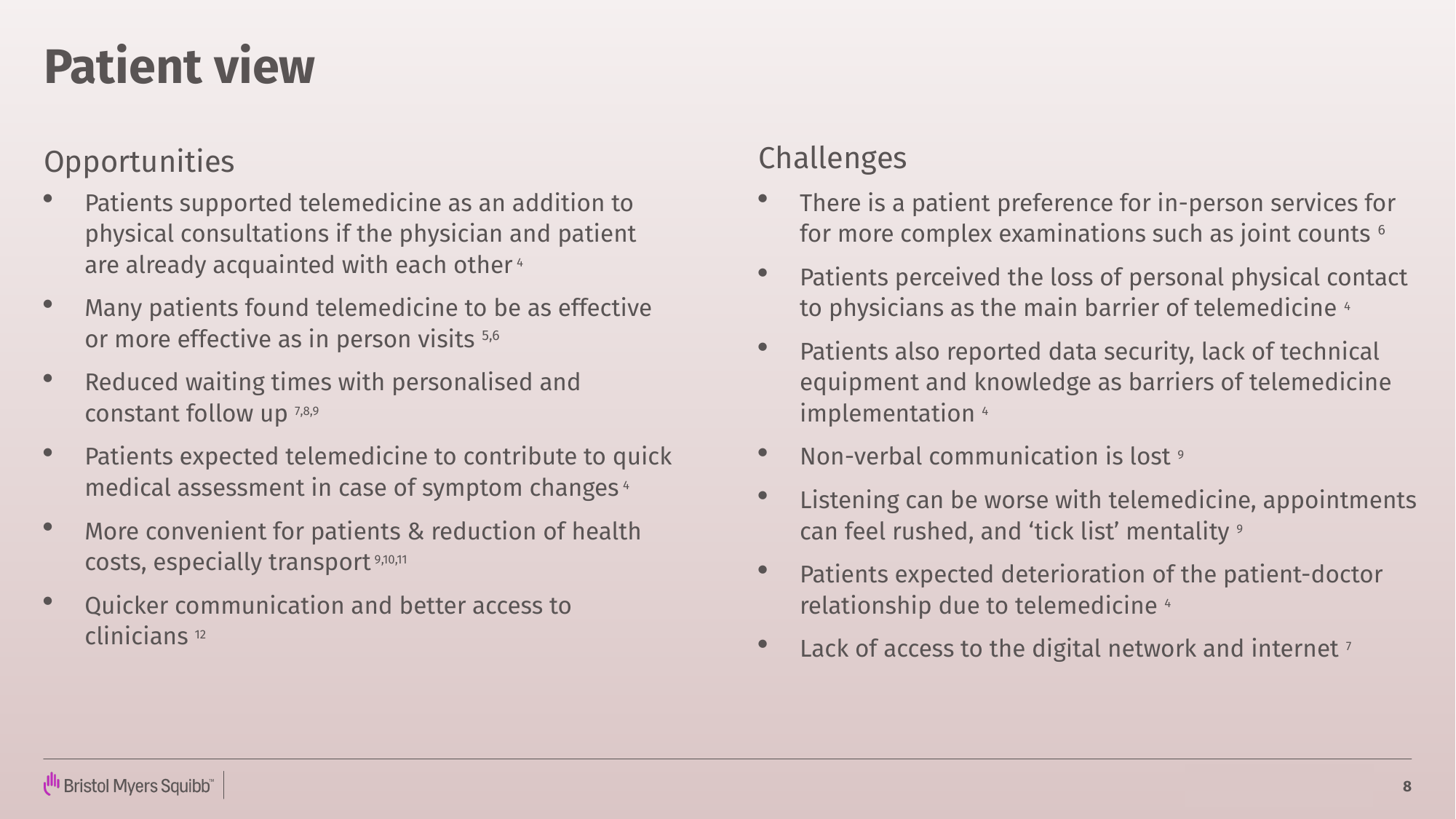

# Patient view
Challenges
Opportunities
There is a patient preference for in-person services for for more complex examinations such as joint counts 6
Patients perceived the loss of personal physical contact to physicians as the main barrier of telemedicine 4
Patients also reported data security, lack of technical equipment and knowledge as barriers of telemedicine implementation 4
Non-verbal communication is lost 9
Listening can be worse with telemedicine, appointments can feel rushed, and ‘tick list’ mentality 9
Patients expected deterioration of the patient-doctor relationship due to telemedicine 4
Lack of access to the digital network and internet 7

Patients supported telemedicine as an addition to physical consultations if the physician and patient are already acquainted with each other 4
Many patients found telemedicine to be as effective or more effective as in person visits 5,6
Reduced waiting times with personalised and constant follow up 7,8,9
Patients expected telemedicine to contribute to quick medical assessment in case of symptom changes 4
More convenient for patients & reduction of health costs, especially transport 9,10,11
Quicker communication and better access to clinicians 12

8